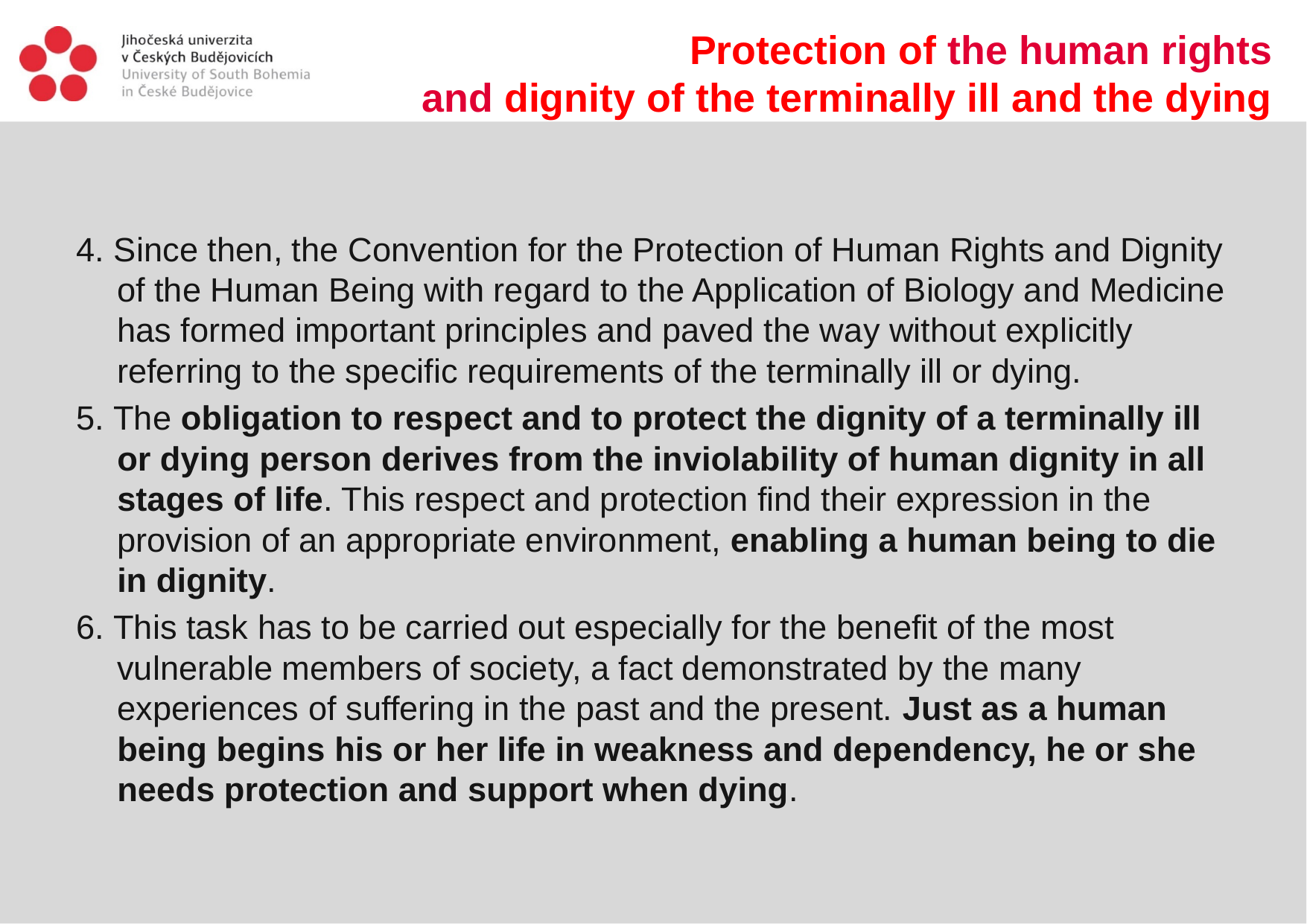

# Protection of the human rights and dignity of the terminally ill and the dying
4. Since then, the Convention for the Protection of Human Rights and Dignity of the Human Being with regard to the Application of Biology and Medicine has formed important principles and paved the way without explicitly referring to the specific requirements of the terminally ill or dying.
5. The obligation to respect and to protect the dignity of a terminally ill or dying person derives from the inviolability of human dignity in all stages of life. This respect and protection find their expression in the provision of an appropriate environment, enabling a human being to die in dignity.
6. This task has to be carried out especially for the benefit of the most vulnerable members of society, a fact demonstrated by the many experiences of suffering in the past and the present. Just as a human being begins his or her life in weakness and dependency, he or she needs protection and support when dying.